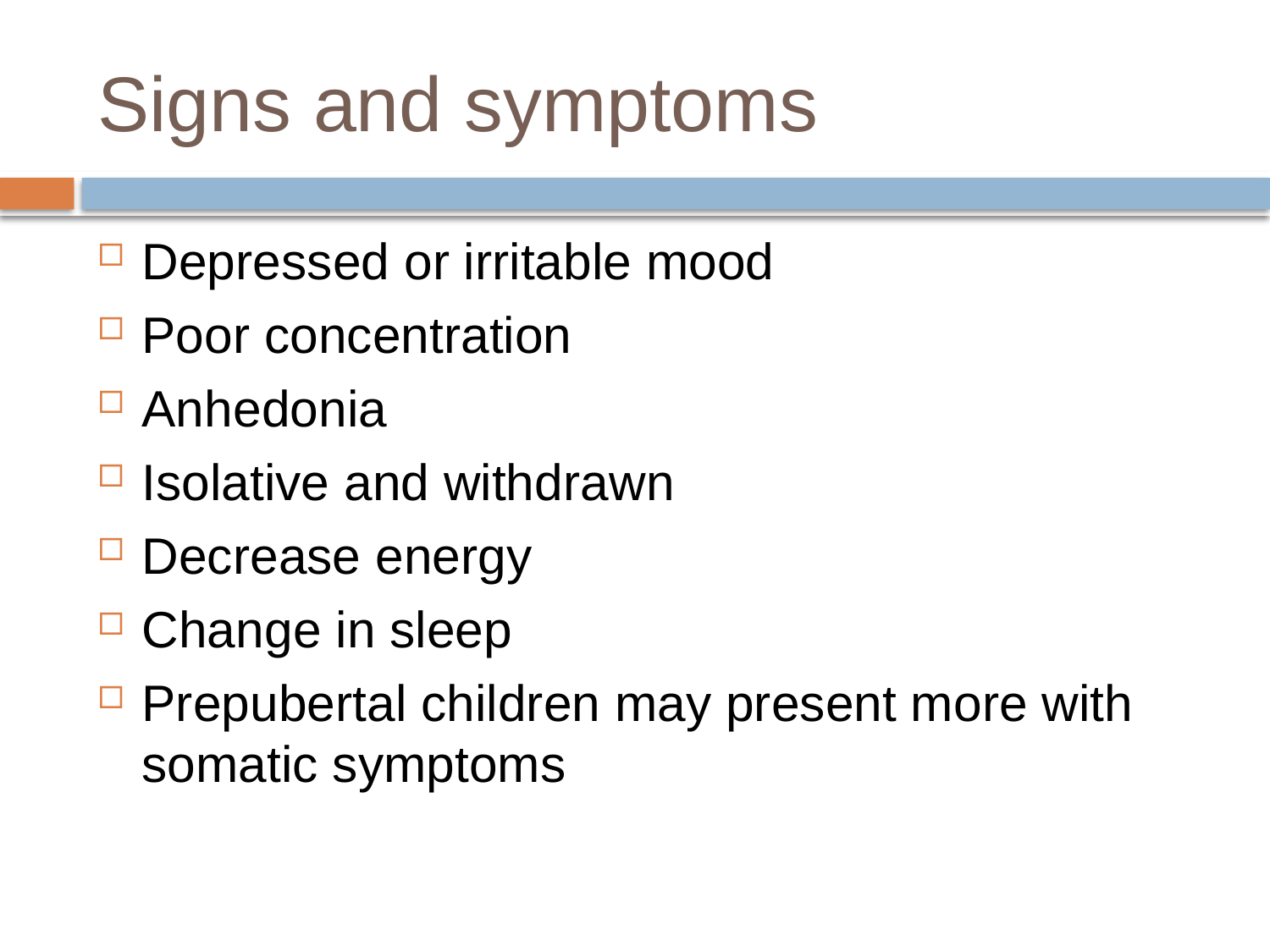

# Signs and symptoms
Depressed or irritable mood
Poor concentration
Anhedonia
Isolative and withdrawn
Decrease energy
Change in sleep
Prepubertal children may present more with somatic symptoms